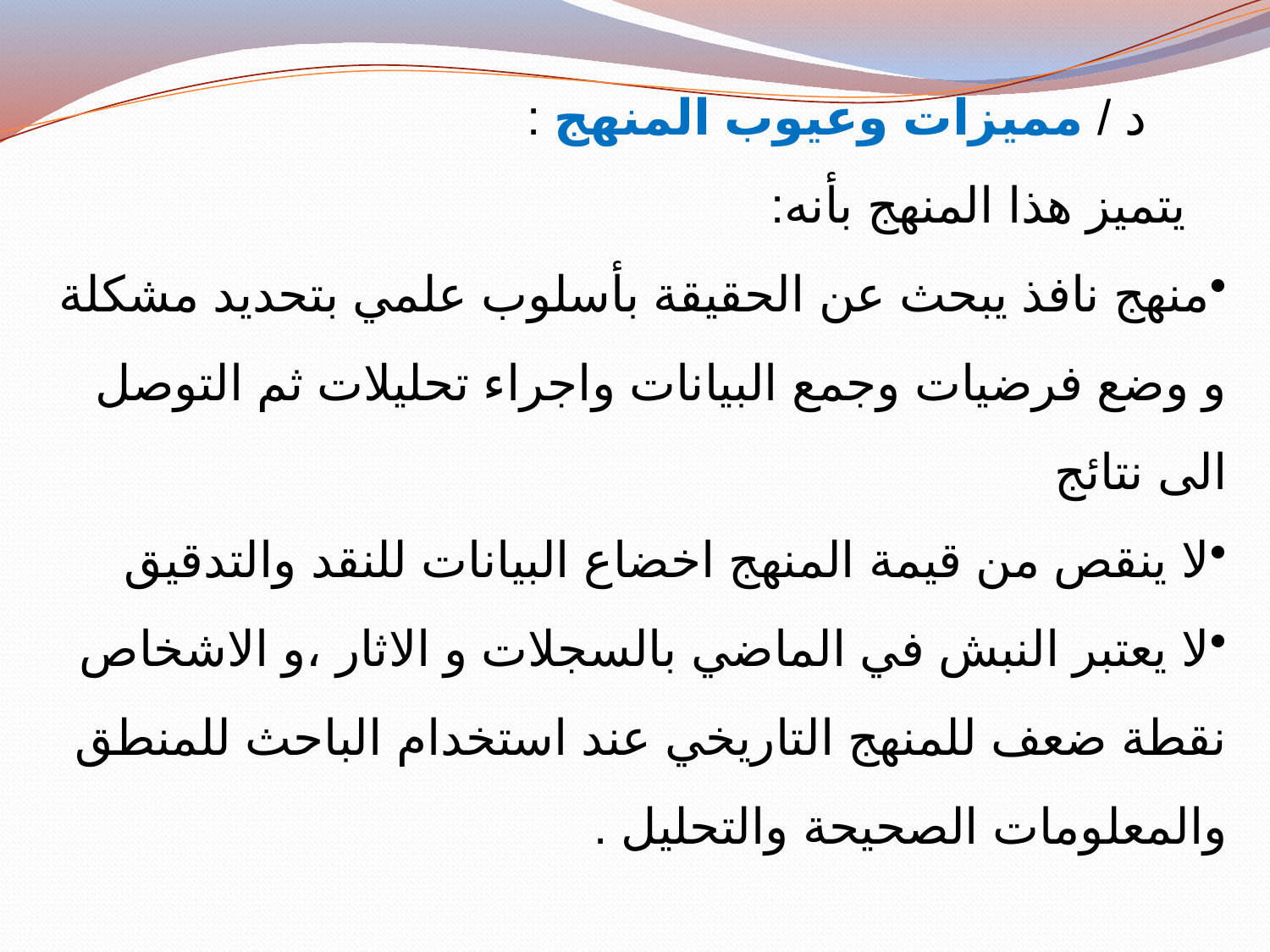

د / مميزات وعيوب المنهج :
   يتميز هذا المنهج بأنه:
منهج نافذ يبحث عن الحقيقة بأسلوب علمي بتحديد مشكلة و وضع فرضيات وجمع البيانات واجراء تحليلات ثم التوصل الى نتائج
لا ينقص من قيمة المنهج اخضاع البيانات للنقد والتدقيق
لا يعتبر النبش في الماضي بالسجلات و الاثار ،و الاشخاص نقطة ضعف للمنهج التاريخي عند استخدام الباحث للمنطق والمعلومات الصحيحة والتحليل .